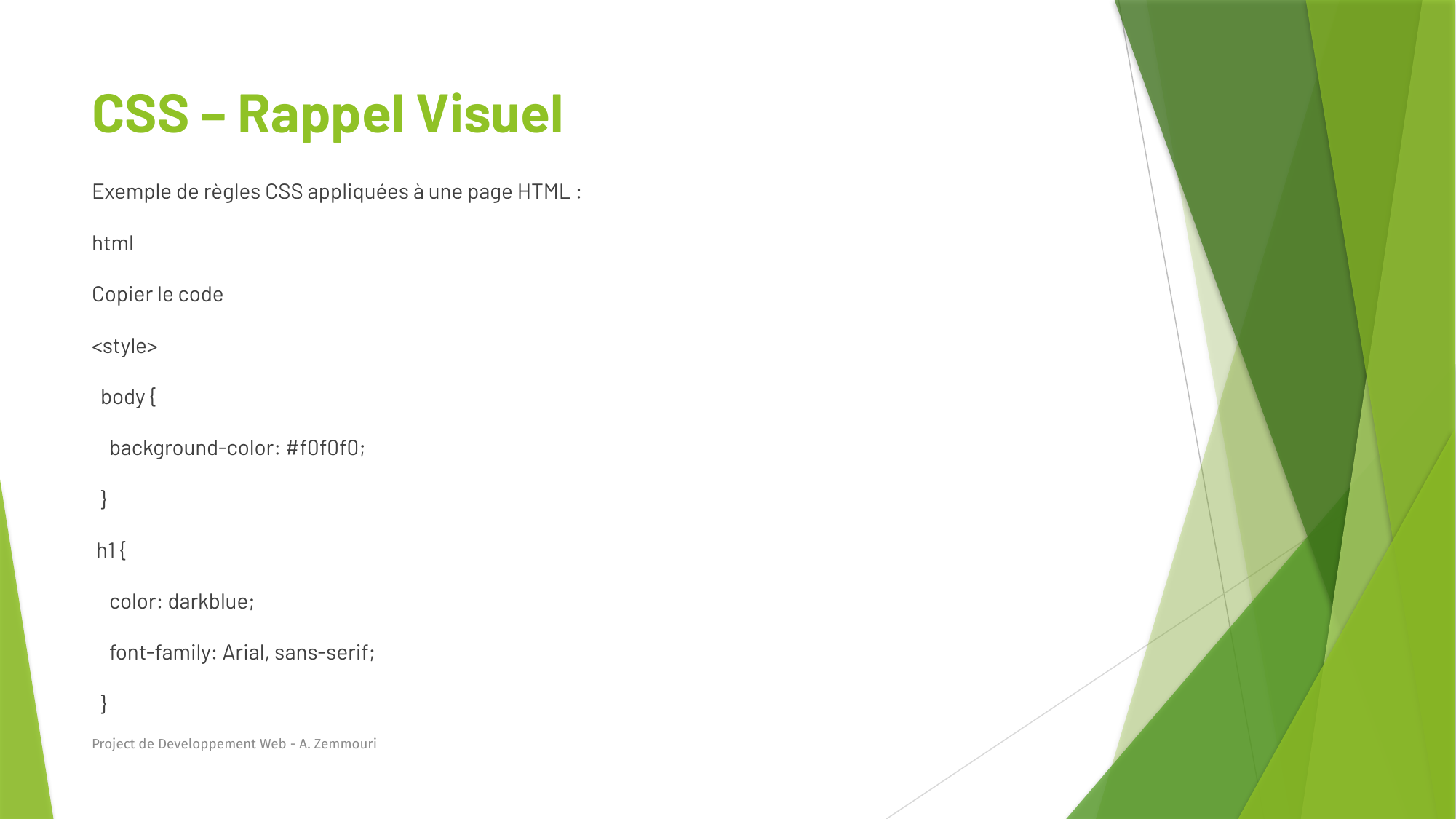

# CSS – Rappel Visuel
Exemple de règles CSS appliquées à une page HTML :
html
Copier le code
<style>
  body {
    background-color: #f0f0f0;
  }
 h1 {
    color: darkblue;
    font-family: Arial, sans-serif;
  }
Project de Developpement Web - A. Zemmouri